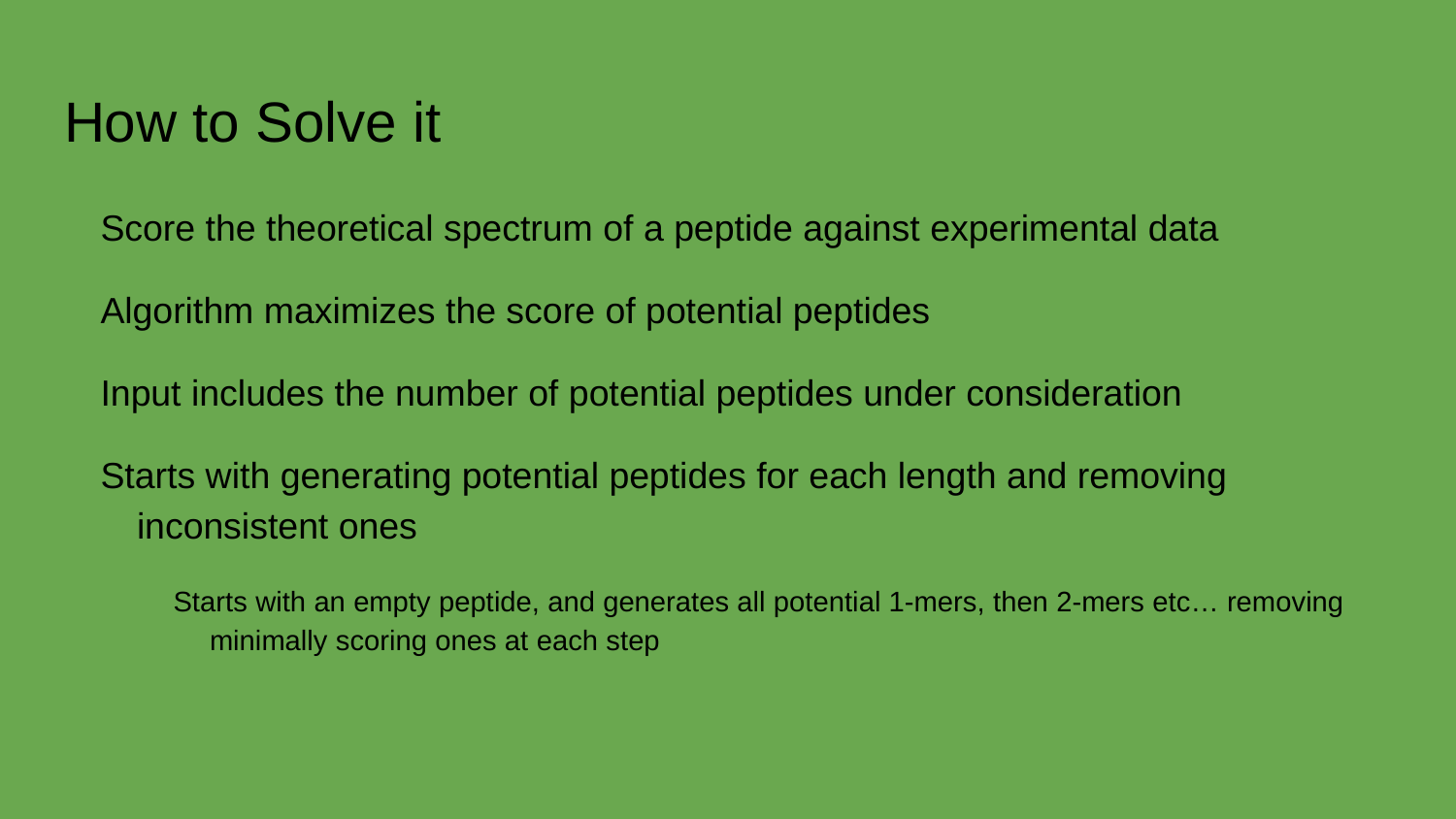

# How to Solve it
Score the theoretical spectrum of a peptide against experimental data
Algorithm maximizes the score of potential peptides
Input includes the number of potential peptides under consideration
Starts with generating potential peptides for each length and removing inconsistent ones
Starts with an empty peptide, and generates all potential 1-mers, then 2-mers etc… removing minimally scoring ones at each step